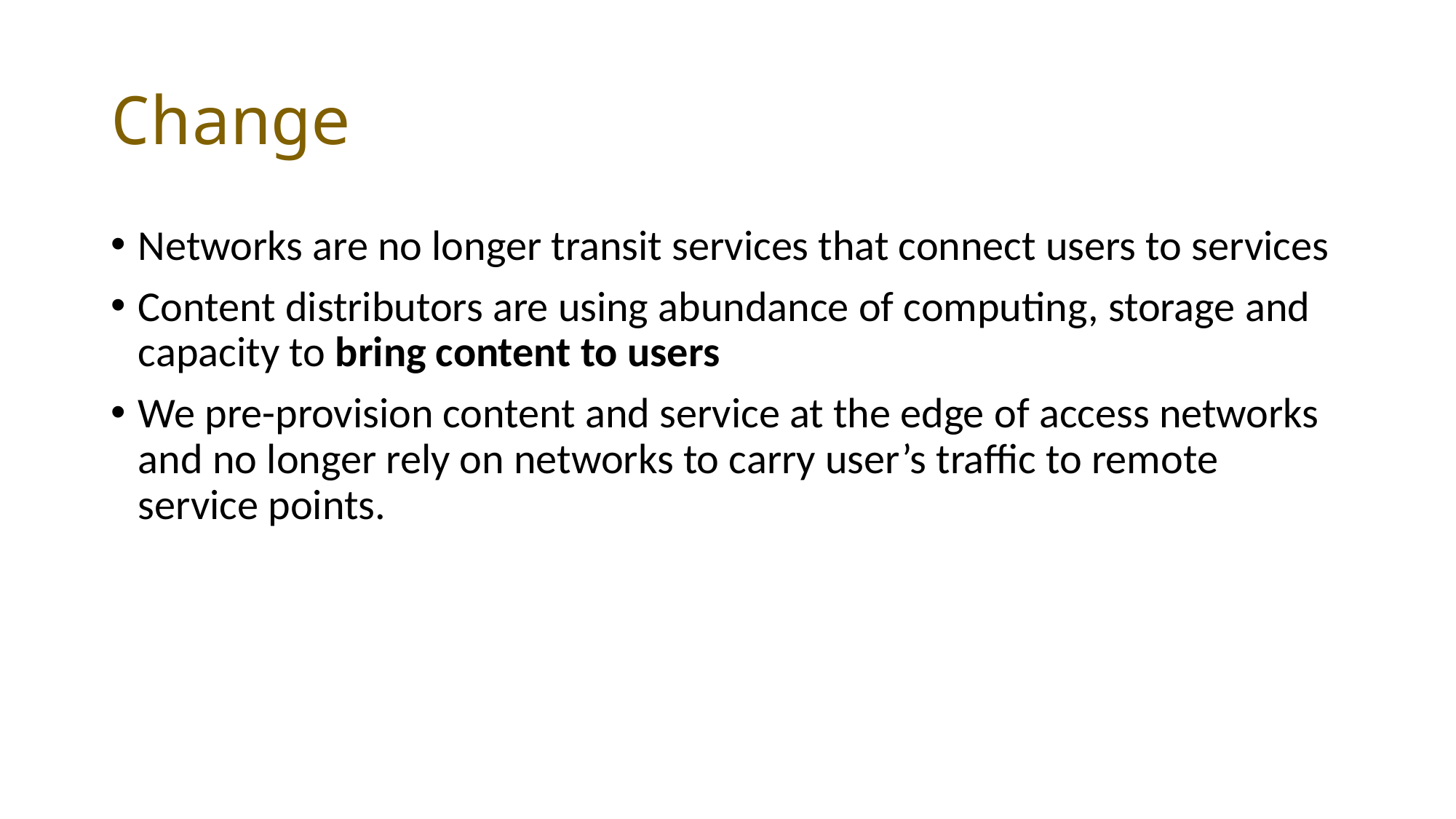

# Change
Networks are no longer transit services that connect users to services
Content distributors are using abundance of computing, storage and capacity to bring content to users
We pre-provision content and service at the edge of access networks and no longer rely on networks to carry user’s traffic to remote service points.